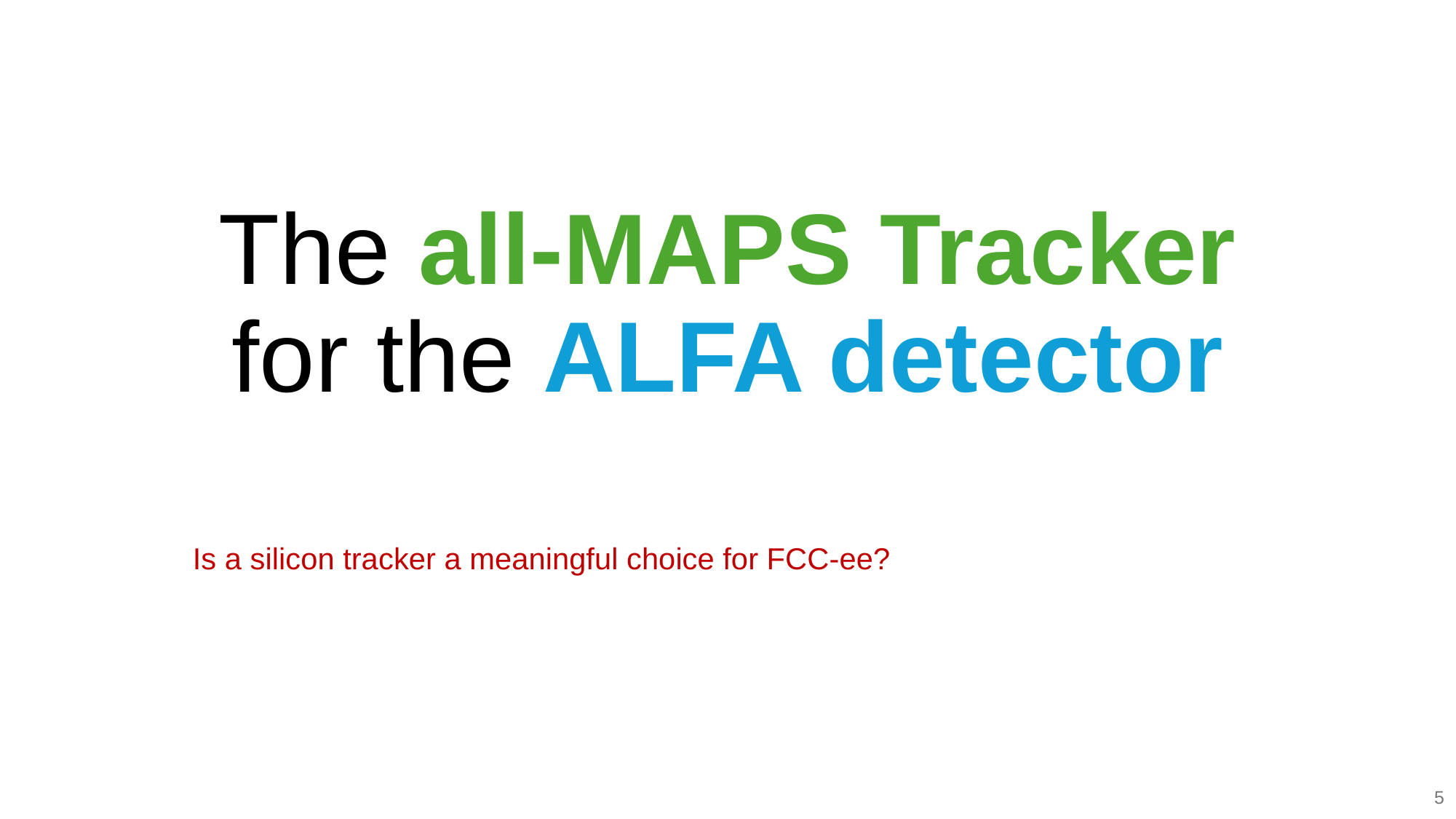

# The all-MAPS Tracker for the ALFA detector

Is a silicon tracker a meaningful choice for FCC-ee?

5